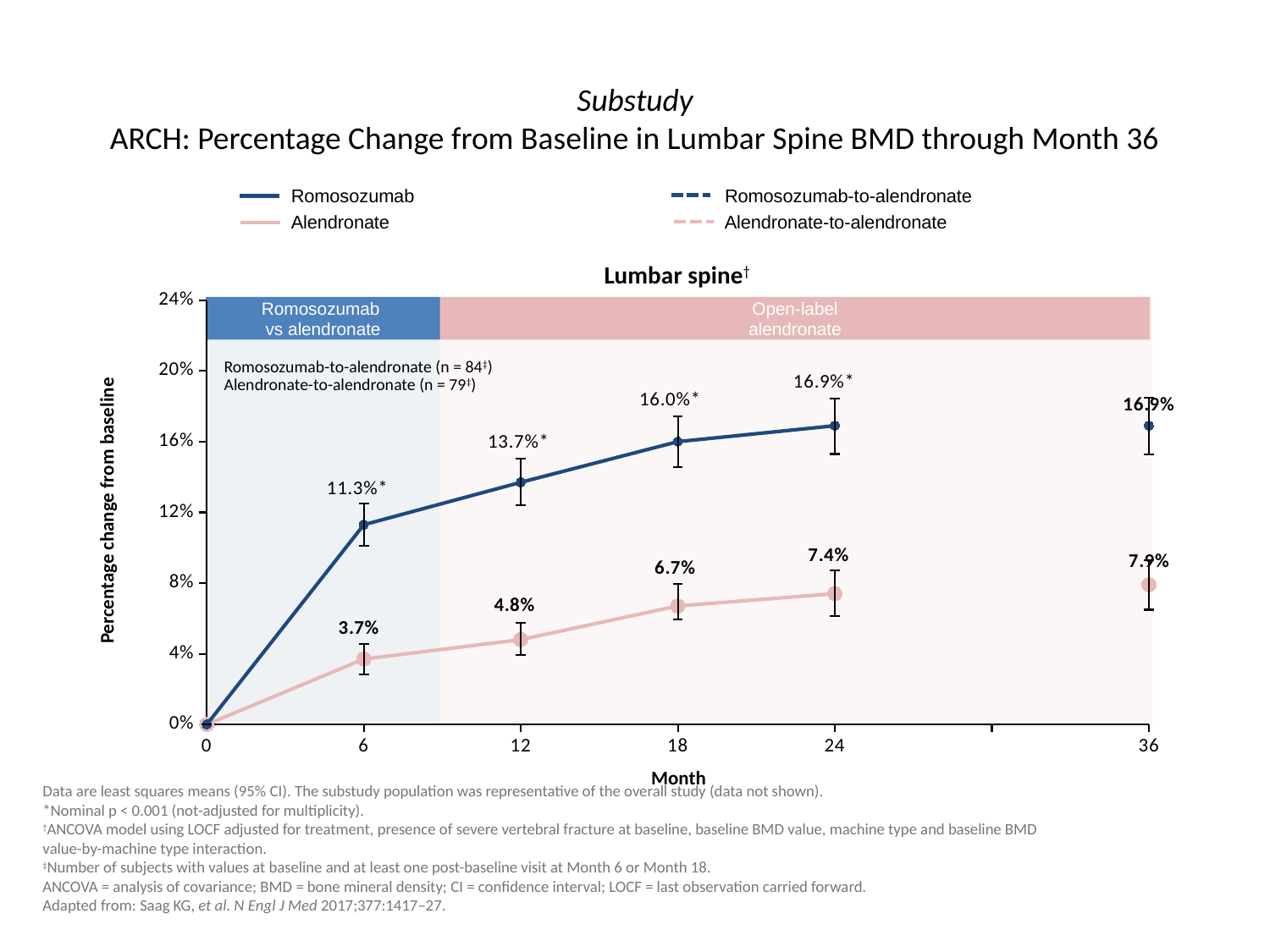

# Substudy ARCH: Percentage Change from Baseline in Lumbar Spine BMD through Month 36
Romosozumab-to-alendronate
Alendronate-to-alendronate
Romosozumab
Alendronate
Lumbar spine†

### Chart

| Category | ALN: mean | Romo mean |
|---|---|---|
| 0.0 | 0.0 | 0.0 |
| 6.0 | 0.037 | 0.113 |
| 12.0 | 0.048 | 0.137 |
| 18.0 | 0.067 | 0.16 |
| 24.0 | 0.074 | 0.169 |
|  | None | None |
| 36.0 | 0.079 | 0.169 |
Romosozumab
vs alendronate
Open-label
alendronate

Romosozumab-to-alendronate (n = 84‡)
Alendronate-to-alendronate (n = 79‡)
Percentage change from baseline
Month
Data are least squares means (95% CI). The substudy population was representative of the overall study (data not shown).
*Nominal p < 0.001 (not-adjusted for multiplicity).
†ANCOVA model using LOCF adjusted for treatment, presence of severe vertebral fracture at baseline, baseline BMD value, machine type and baseline BMD
value-by-machine type interaction.
‡Number of subjects with values at baseline and at least one post-baseline visit at Month 6 or Month 18.
ANCOVA = analysis of covariance; BMD = bone mineral density; CI = confidence interval; LOCF = last observation carried forward.
Adapted from: Saag KG, et al. N Engl J Med 2017;377:1417–27.